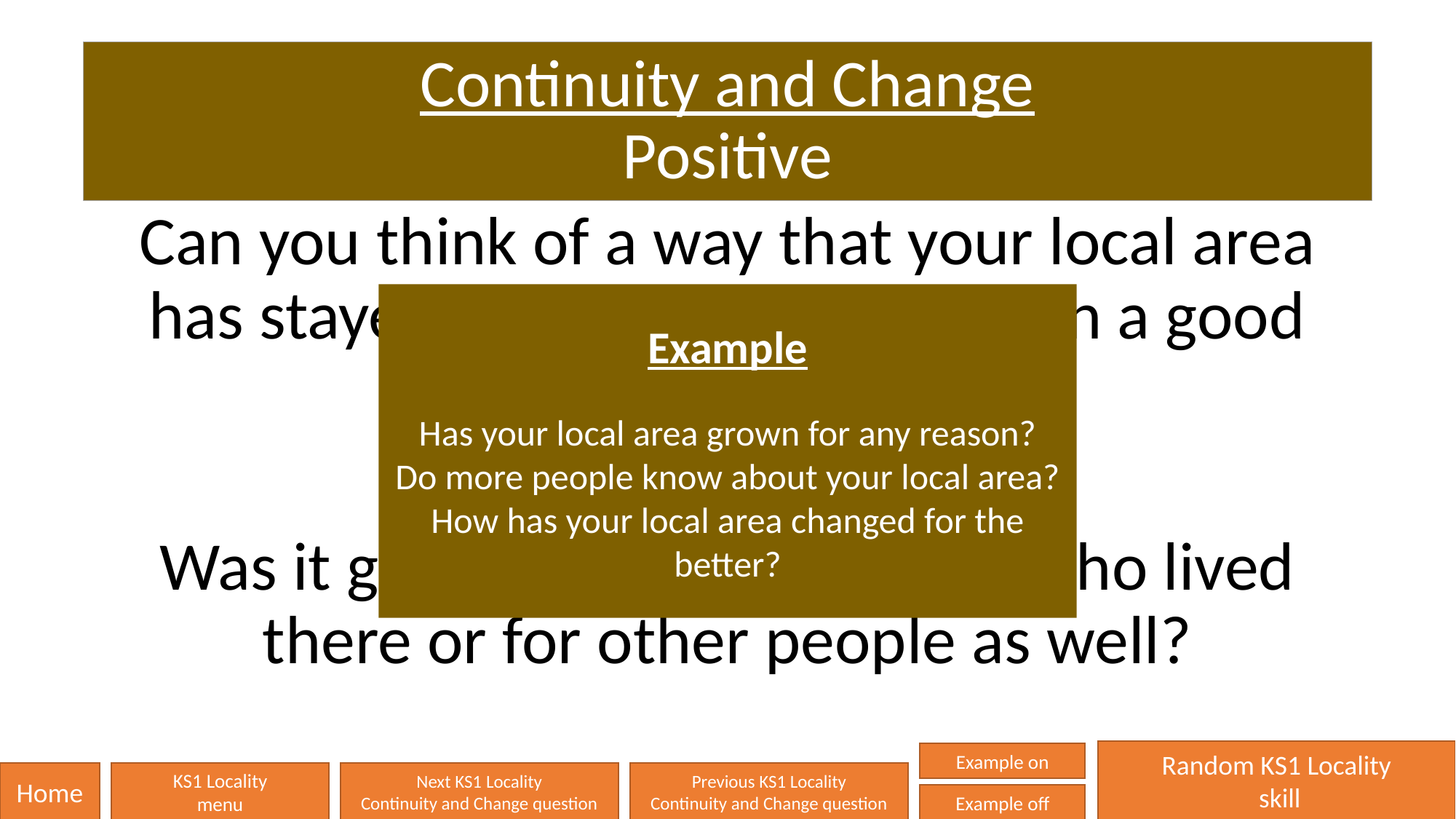

# Continuity and Change Positive
Can you think of a way that your local area has stayed the same or changed in a good way?

Was it good just for the people who lived there or for other people as well?
Example

Has your local area grown for any reason?
Do more people know about your local area?
How has your local area changed for the better?
Random KS1 Locality
 skill
Example on
Home
KS1 Locality
menu
Next KS1 Locality
Continuity and Change question
Previous KS1 Locality
Continuity and Change question
Example off